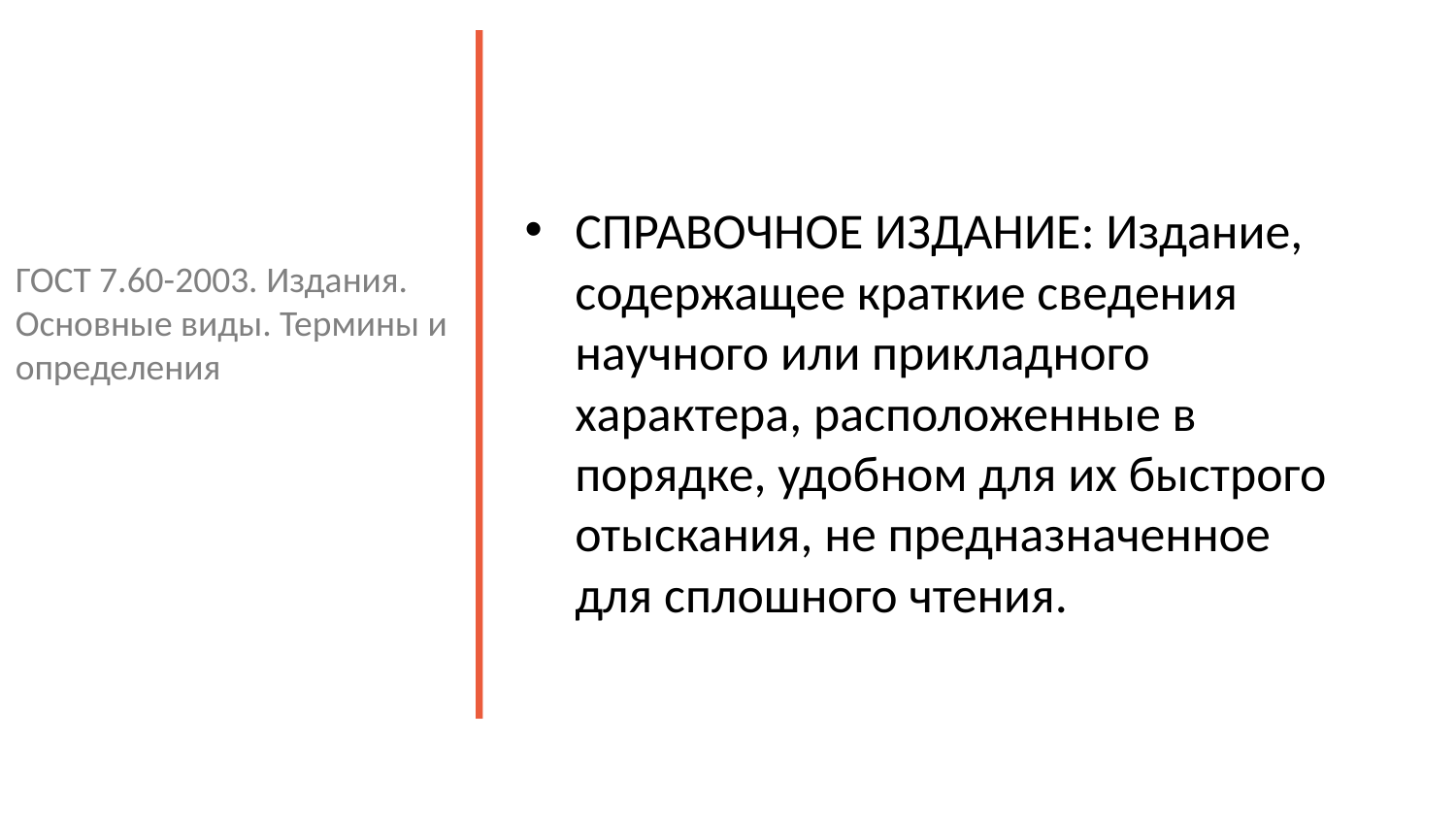

СПРАВОЧНОЕ ИЗДАНИЕ: Издание, содержащее краткие сведения научного или прикладного характера, расположенные в порядке, удобном для их быстрого отыскания, не предназначенное для сплошного чтения.
ГОСТ 7.60-2003. Издания. Основные виды. Термины и определения